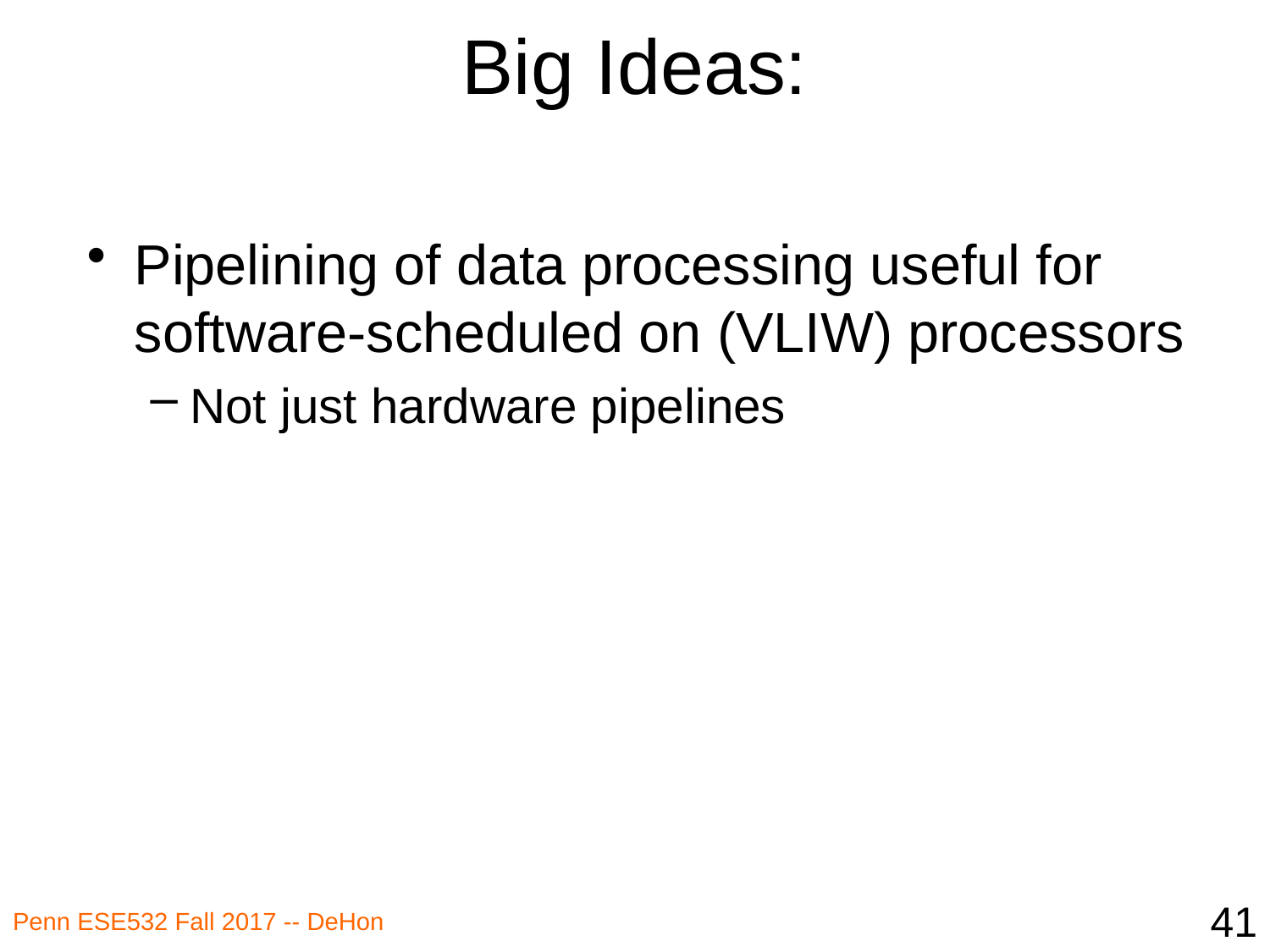

# Big Ideas:
Pipelining of data processing useful for software-scheduled on (VLIW) processors
Not just hardware pipelines

41
Penn ESE532 Fall 2017 -- DeHon